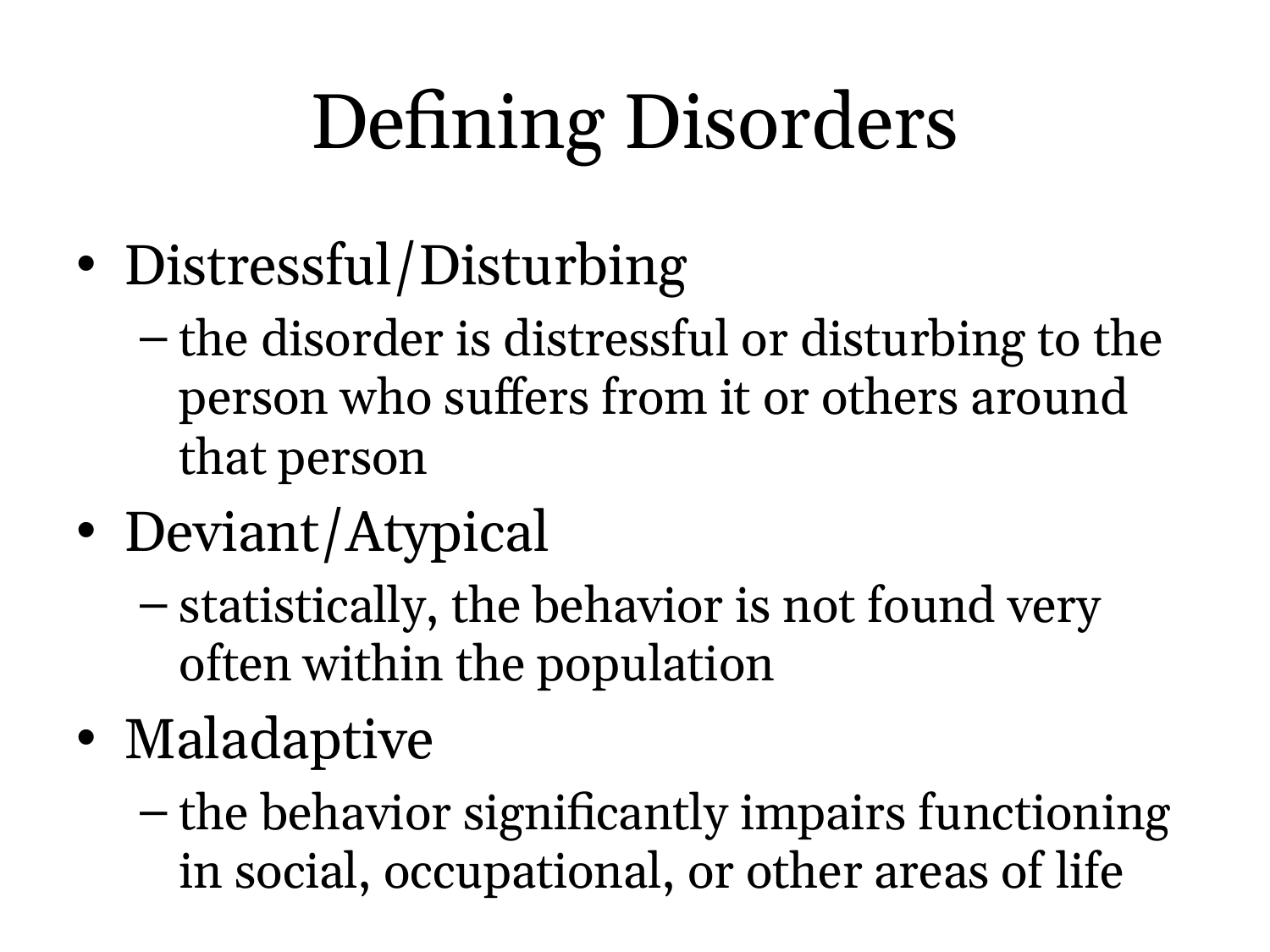

# Defining Disorders
Distressful/Disturbing
the disorder is distressful or disturbing to the person who suffers from it or others around that person
Deviant/Atypical
statistically, the behavior is not found very often within the population
Maladaptive
the behavior significantly impairs functioning in social, occupational, or other areas of life